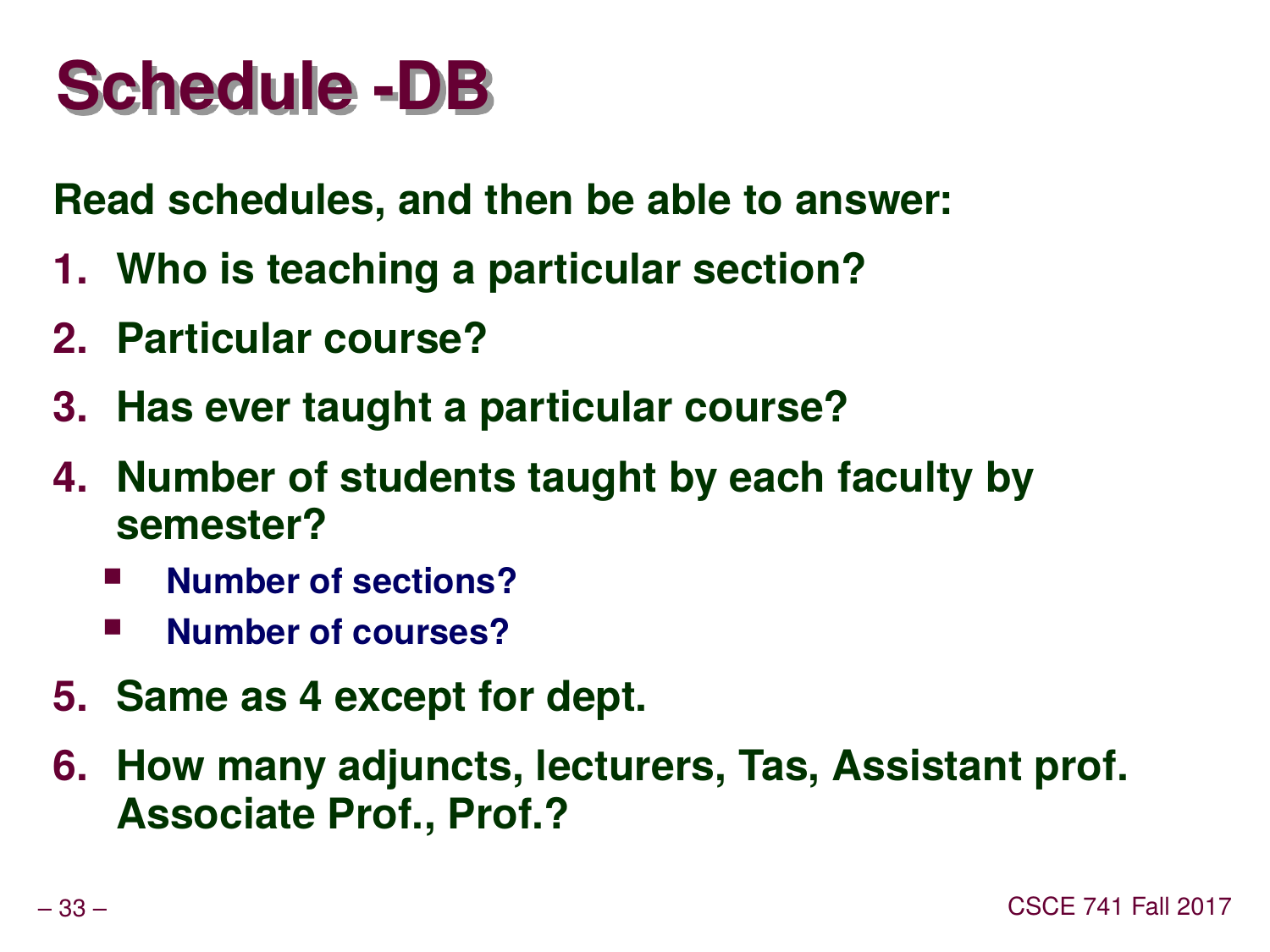

# Schedule -DB
Read schedules, and then be able to answer:
Who is teaching a particular section?
Particular course?
Has ever taught a particular course?
Number of students taught by each faculty by semester?
Number of sections?
Number of courses?
Same as 4 except for dept.
How many adjuncts, lecturers, Tas, Assistant prof. Associate Prof., Prof.?